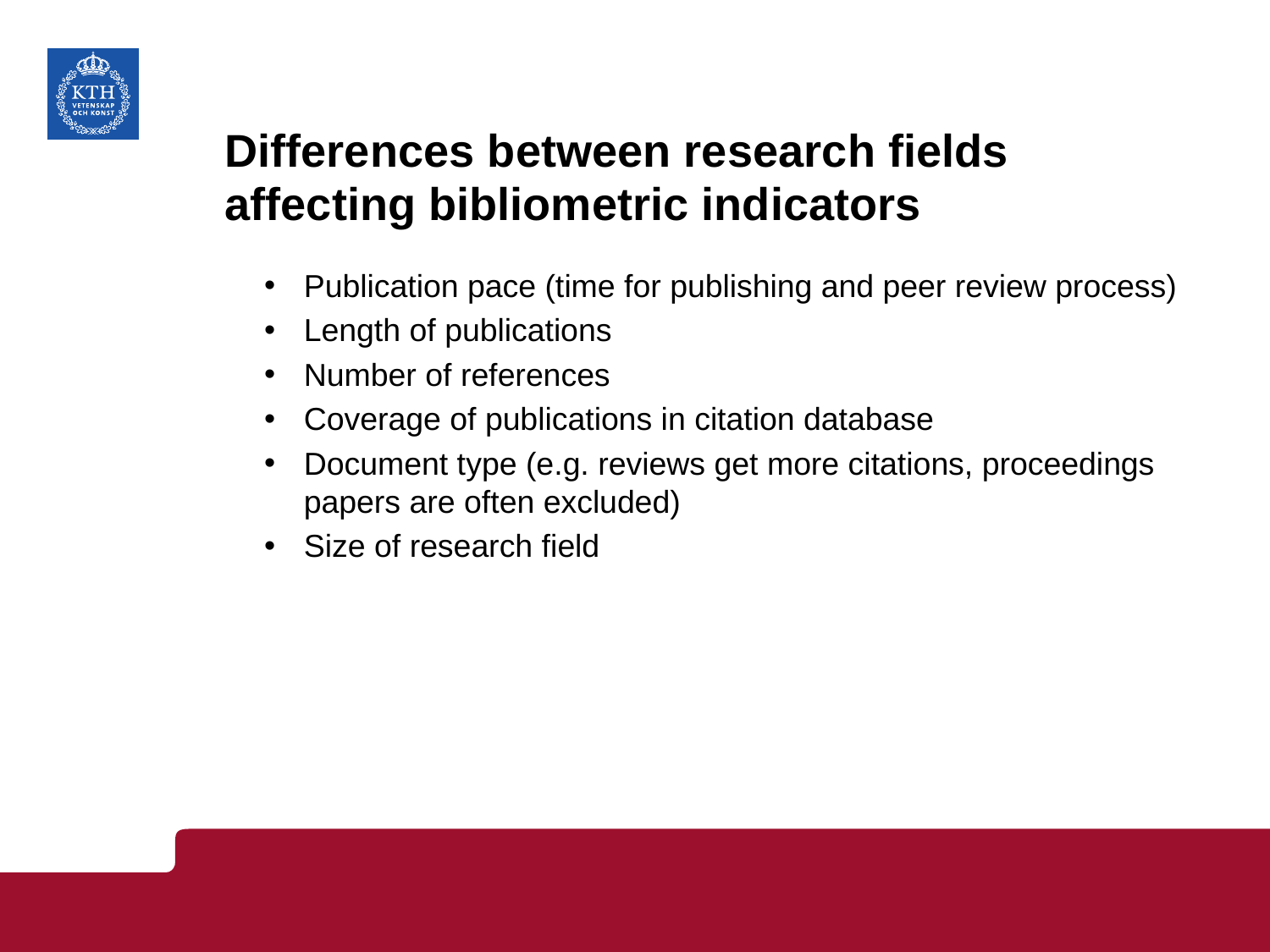

# Differences between research fields affecting bibliometric indicators
Publication pace (time for publishing and peer review process)
Length of publications
Number of references
Coverage of publications in citation database
Document type (e.g. reviews get more citations, proceedings papers are often excluded)
Size of research field